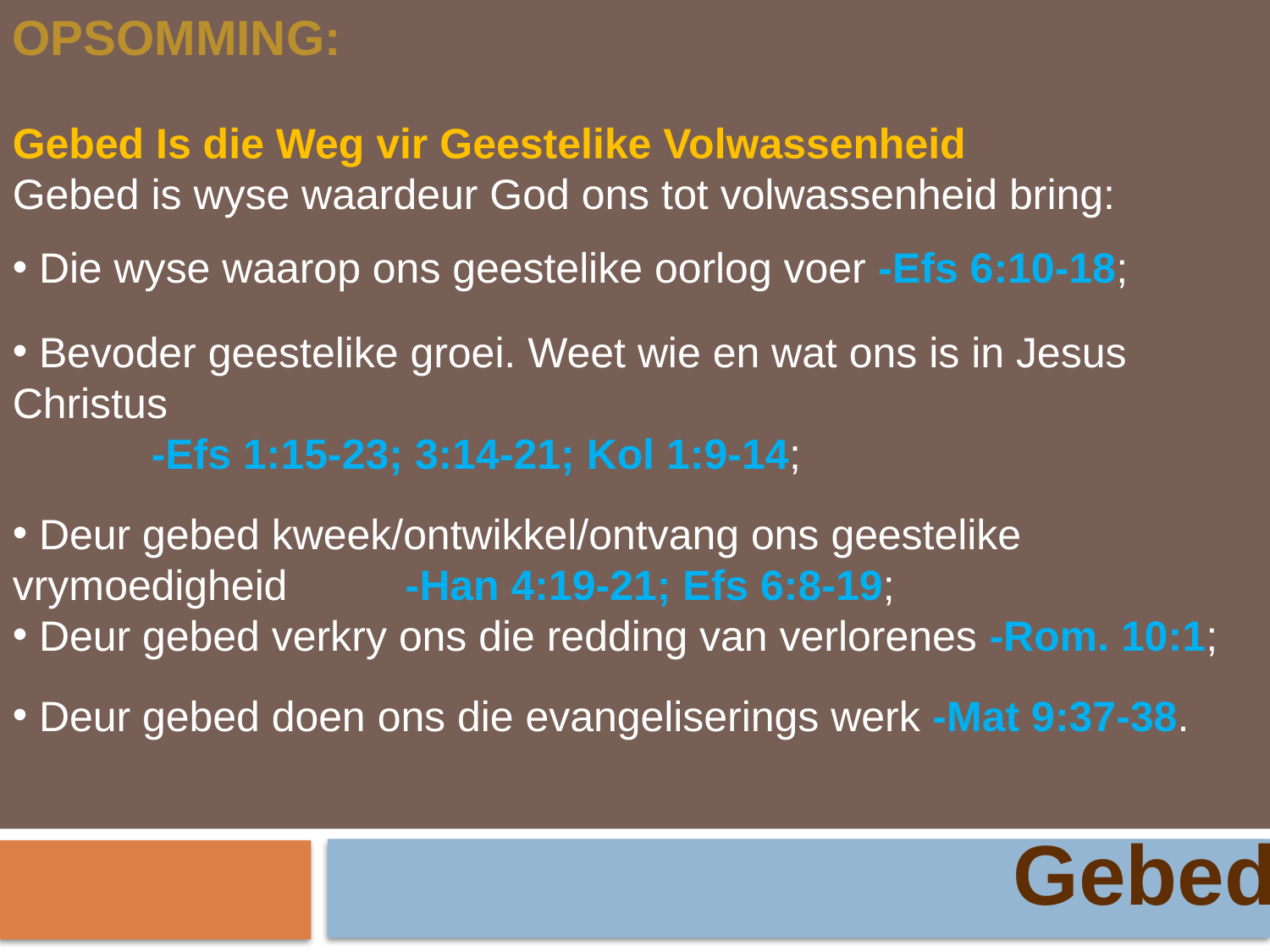

OPSOMMING:
Gebed Is die Weg vir Geestelike Volwassenheid
Gebed is wyse waardeur God ons tot volwassenheid bring:

 Die wyse waarop ons geestelike oorlog voer -Efs 6:10-18;

 Bevoder geestelike groei. Weet wie en wat ons is in Jesus Christus
	 -Efs 1:15-23; 3:14-21; Kol 1:9-14;

 Deur gebed kweek/ontwikkel/ontvang ons geestelike vrymoedigheid 	 -Han 4:19-21; Efs 6:8-19;
 Deur gebed verkry ons die redding van verlorenes -Rom. 10:1;

 Deur gebed doen ons die evangeliserings werk -Mat 9:37-38.

Gebed